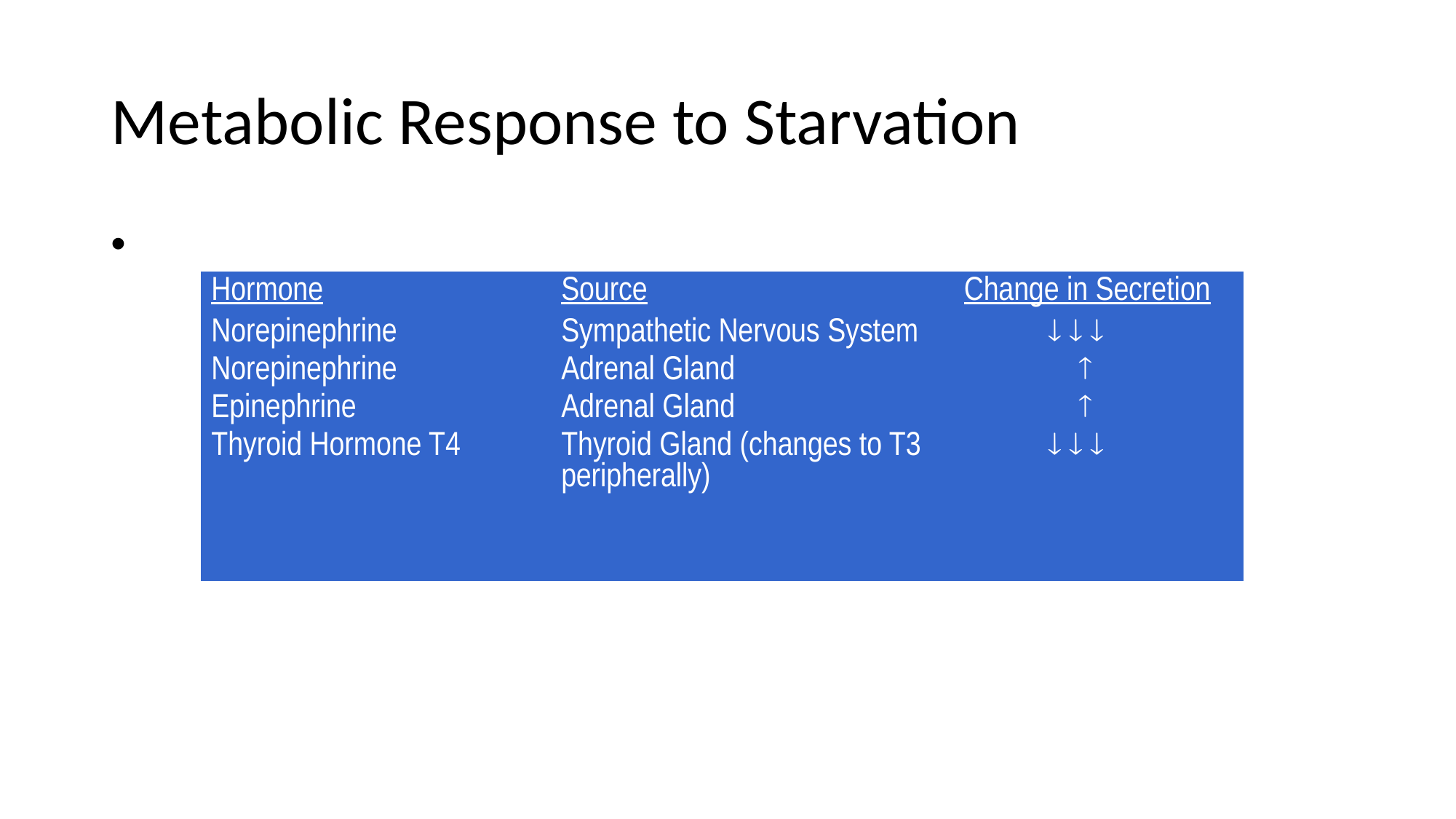

# Metabolic Response to Starvation

| Hormone Norepinephrine Norepinephrine Epinephrine Thyroid Hormone T4 | Source Sympathetic Nervous System Adrenal Gland Adrenal Gland Thyroid Gland (changes to T3 peripherally) | Change in Secretion ↓ ↓ ↓ ↑ ↑ ↓ ↓ ↓ |
| --- | --- | --- |
Landberg L, et al. N Engl J Med 1978;298:1295.